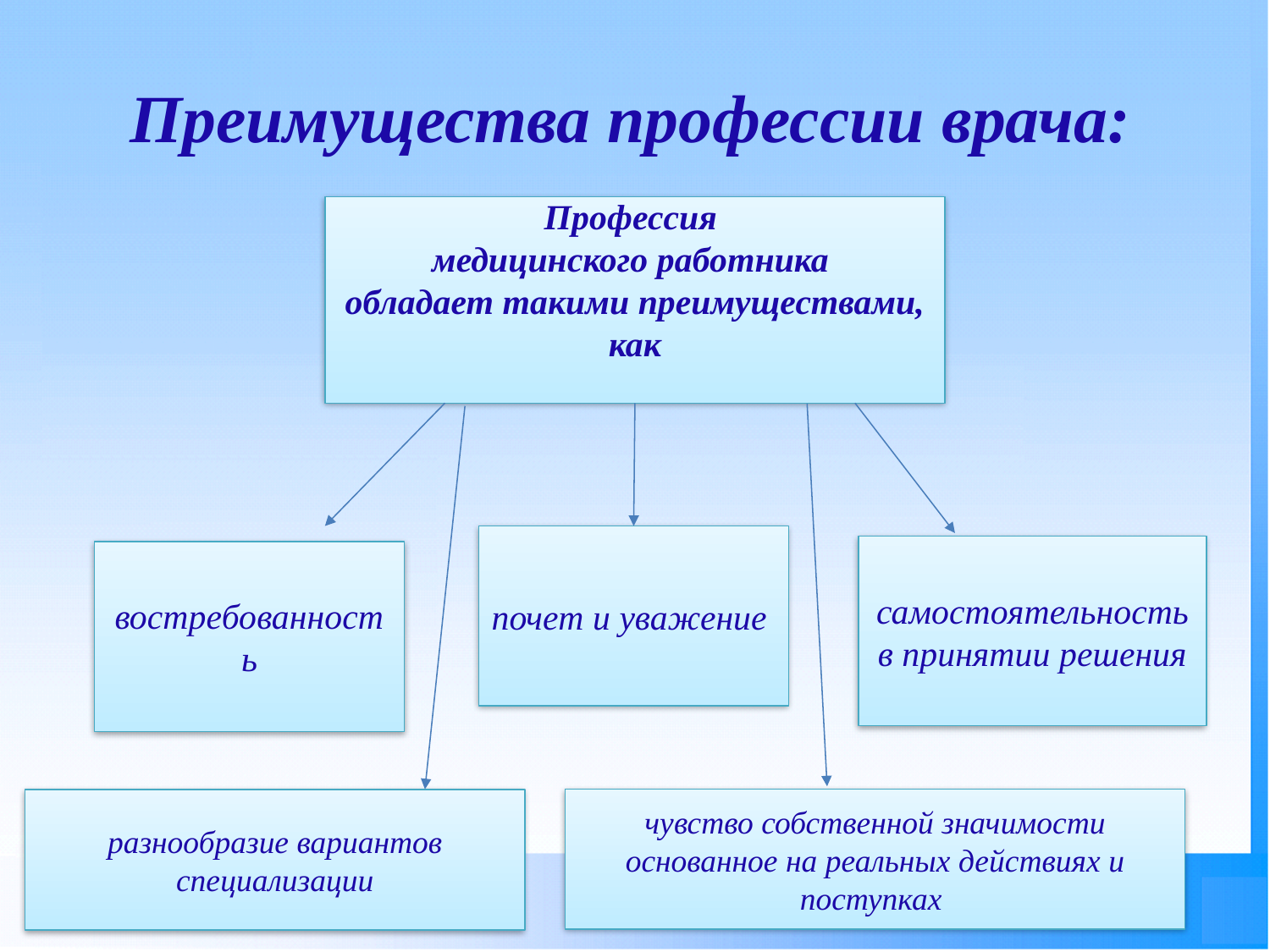

# Преимущества профессии врача:
Профессия
медицинского работника
обладает такими преимуществами, как

почет и уважение
самостоятельность в принятии решения
востребованность
чувство собственной значимости основанное на реальных действиях и поступках
разнообразие вариантов специализации